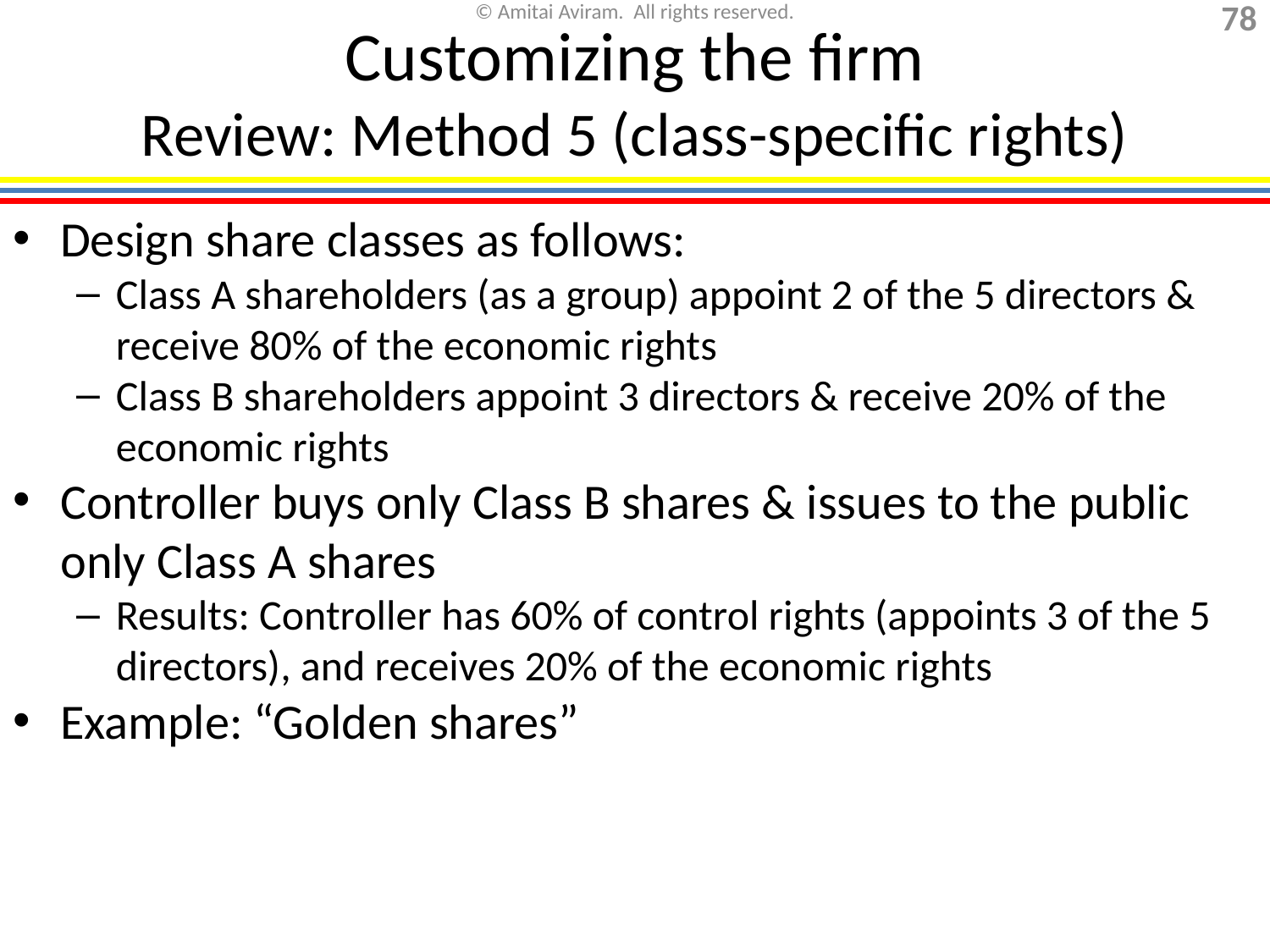

# Customizing the firm Review: Method 5 (class-specific rights)
Design share classes as follows:
Class A shareholders (as a group) appoint 2 of the 5 directors & receive 80% of the economic rights
Class B shareholders appoint 3 directors & receive 20% of the economic rights
Controller buys only Class B shares & issues to the public only Class A shares
Results: Controller has 60% of control rights (appoints 3 of the 5 directors), and receives 20% of the economic rights
Example: “Golden shares”